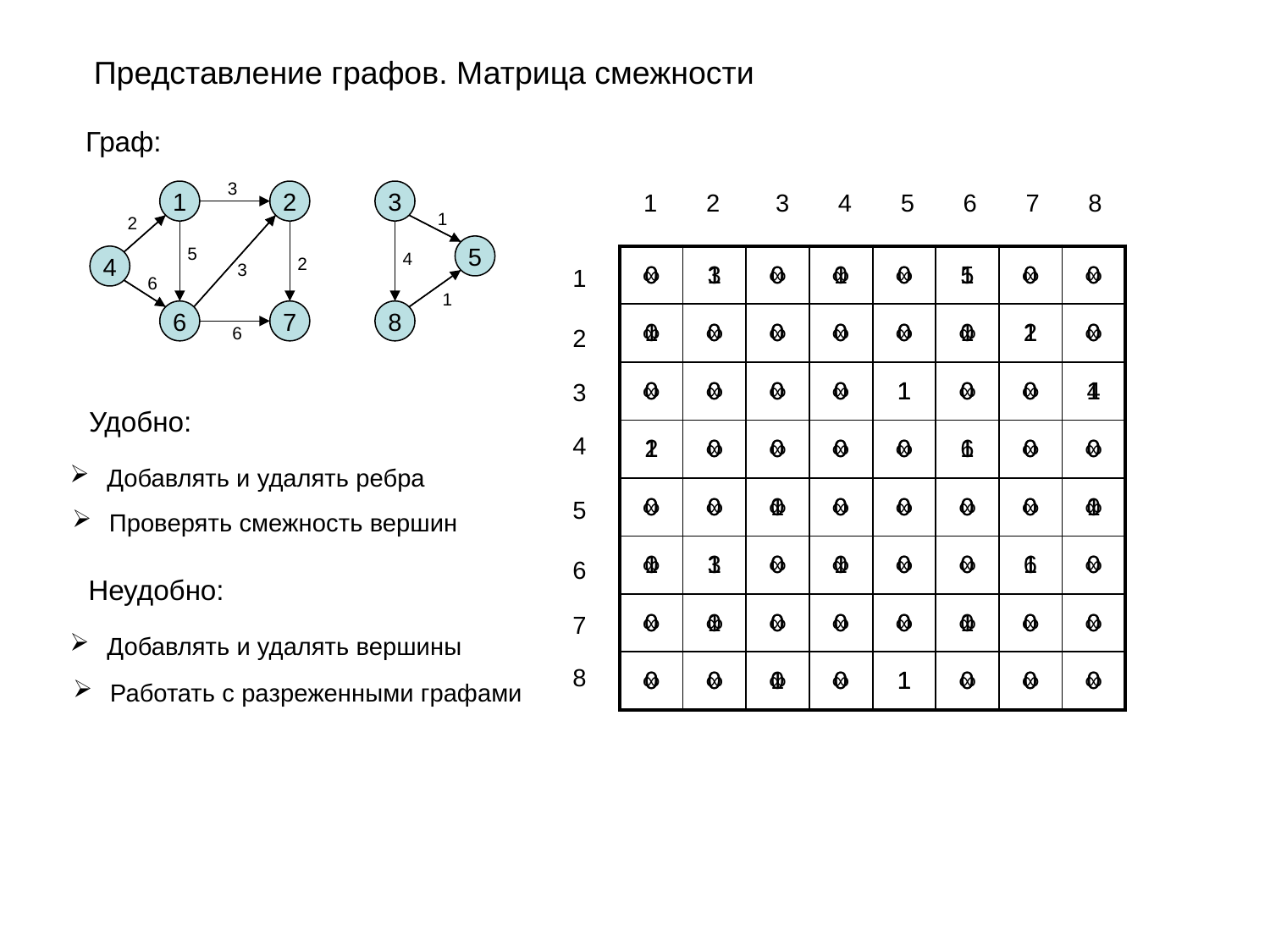

Представление графов. Матрица смежности
Граф:
3
1
2
3
1       2        3       4       5       6       7       8
1
2
5
5
4
4
2
| 0 | 1 | 0 | 1 | 0 | 1 | 0 | 0 |
| --- | --- | --- | --- | --- | --- | --- | --- |
| 1 | 0 | 0 | 0 | 0 | 1 | 1 | 0 |
| 0 | 0 | 0 | 0 | 1 | 0 | 0 | 1 |
| 1 | 0 | 0 | 0 | 0 | 1 | 0 | 0 |
| 0 | 0 | 1 | 0 | 0 | 0 | 0 | 1 |
| 1 | 1 | 0 | 1 | 0 | 0 | 1 | 0 |
| 0 | 1 | 0 | 0 | 0 | 1 | 0 | 0 |
| 0 | 0 | 1 | 0 | 1 | 0 | 0 | 0 |
| 0 | 1 | 0 | 0 | 0 | 1 | 0 | 0 |
| --- | --- | --- | --- | --- | --- | --- | --- |
| 0 | 0 | 0 | 0 | 0 | 0 | 1 | 0 |
| 0 | 0 | 0 | 0 | 1 | 0 | 0 | 1 |
| 1 | 0 | 0 | 0 | 0 | 1 | 0 | 0 |
| 0 | 0 | 0 | 0 | 0 | 0 | 0 | 0 |
| 0 | 1 | 0 | 0 | 0 | 0 | 1 | 0 |
| 0 | 0 | 0 | 0 | 0 | 0 | 0 | 0 |
| 0 | 0 | 0 | 0 | 1 | 0 | 0 | 0 |
| ∞ | 3 | ∞ | ∞ | ∞ | 5 | ∞ | ∞ |
| --- | --- | --- | --- | --- | --- | --- | --- |
| ∞ | ∞ | ∞ | ∞ | ∞ | ∞ | 2 | ∞ |
| ∞ | ∞ | ∞ | ∞ | 1 | ∞ | ∞ | 4 |
| 2 | ∞ | ∞ | ∞ | ∞ | 6 | ∞ | ∞ |
| ∞ | ∞ | ∞ | ∞ | ∞ | ∞ | ∞ | ∞ |
| ∞ | 3 | ∞ | ∞ | ∞ | ∞ | 6 | ∞ |
| ∞ | ∞ | ∞ | ∞ | ∞ | ∞ | ∞ | ∞ |
| ∞ | ∞ | ∞ | ∞ | 1 | ∞ | ∞ | ∞ |
3
1
6
1
6
7
8
6
2
3
Удобно:
4
 Добавлять и удалять ребра
5
 Проверять смежность вершин
6
Неудобно:
7
 Добавлять и удалять вершины
8
 Работать с разреженными графами